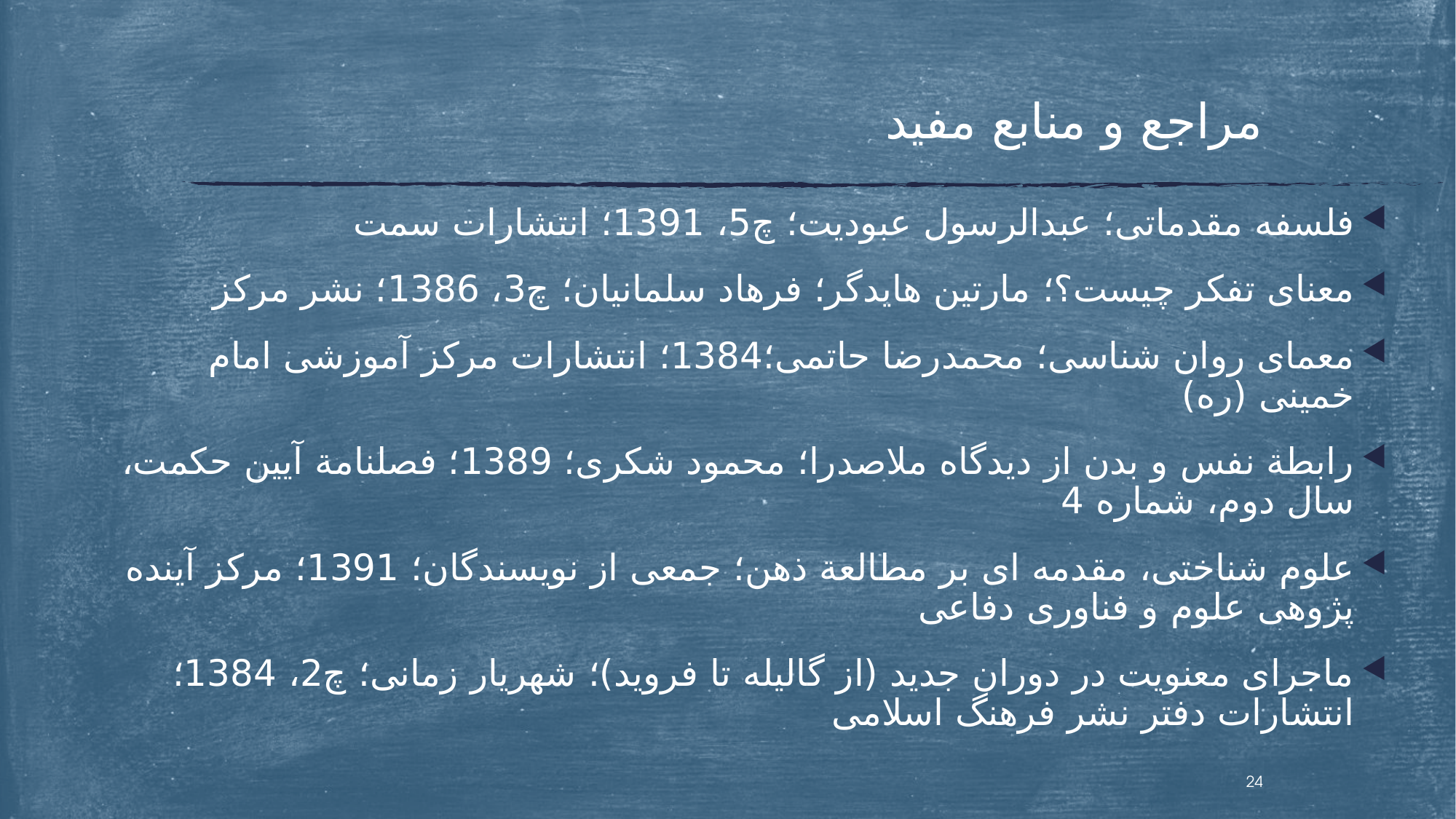

# مراجع و منابع مفید
فلسفه مقدماتی؛ عبدالرسول عبودیت؛ چ5، 1391؛ انتشارات سمت
معنای تفکر چیست؟؛ مارتین هایدگر؛ فرهاد سلمانیان؛ چ3، 1386؛ نشر مرکز
معمای روان شناسی؛ محمدرضا حاتمی؛1384؛ انتشارات مرکز آموزشی امام خمینی (ره)
رابطة نفس و بدن از دیدگاه ملاصدرا؛ محمود شکری؛ 1389؛ فصلنامة آیین حکمت، سال دوم، شماره 4
علوم شناختی، مقدمه ای بر مطالعة ذهن؛ جمعی از نویسندگان؛ 1391؛ مرکز آینده پژوهی علوم و فناوری دفاعی
ماجرای معنویت در دوران جدید (از گالیله تا فروید)؛ شهریار زمانی؛ چ2، 1384؛ انتشارات دفتر نشر فرهنگ اسلامی

24